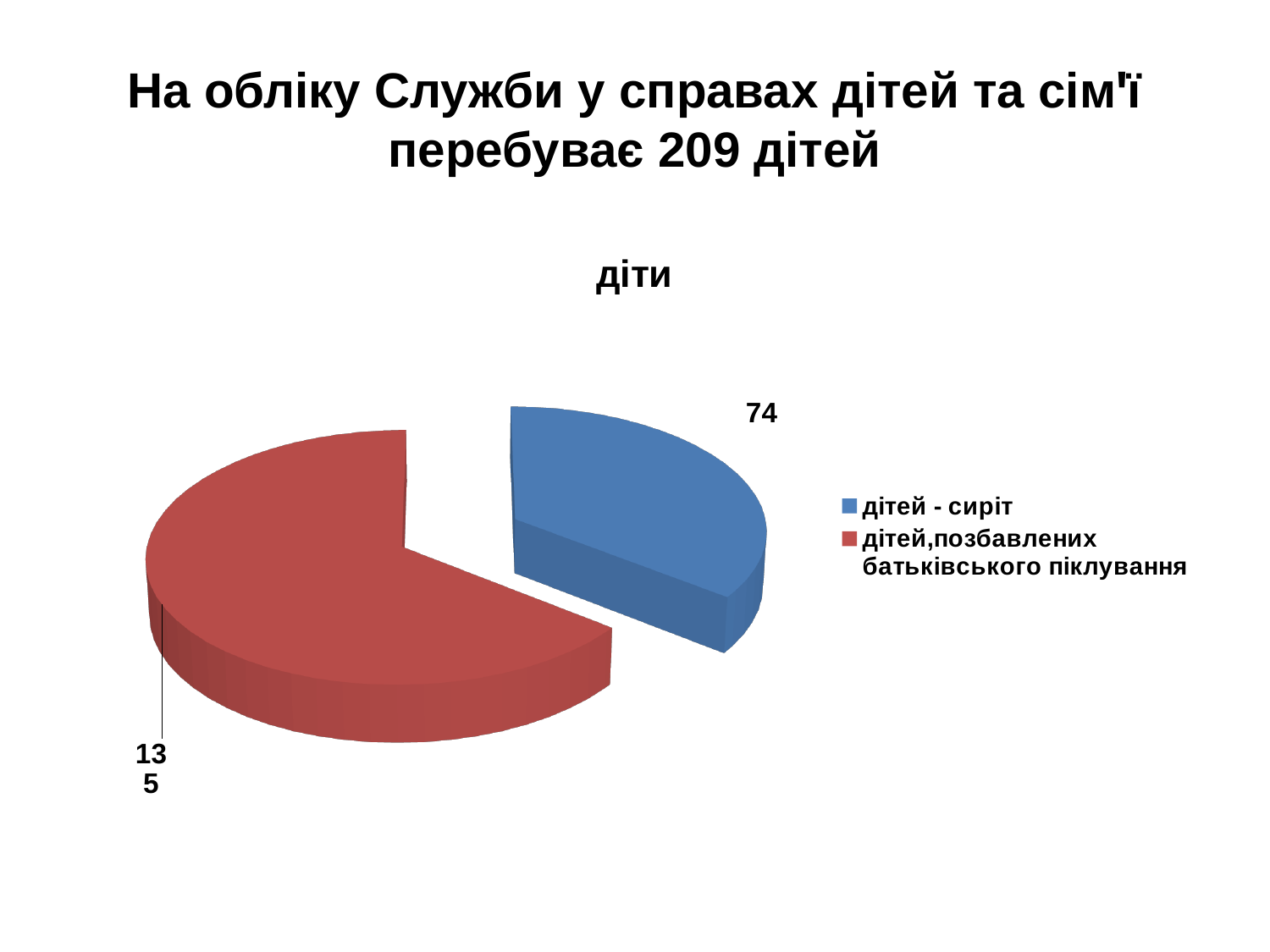

# На обліку Служби у справах дітей та сімꞌї перебуває 209 дітей

[unsupported chart]